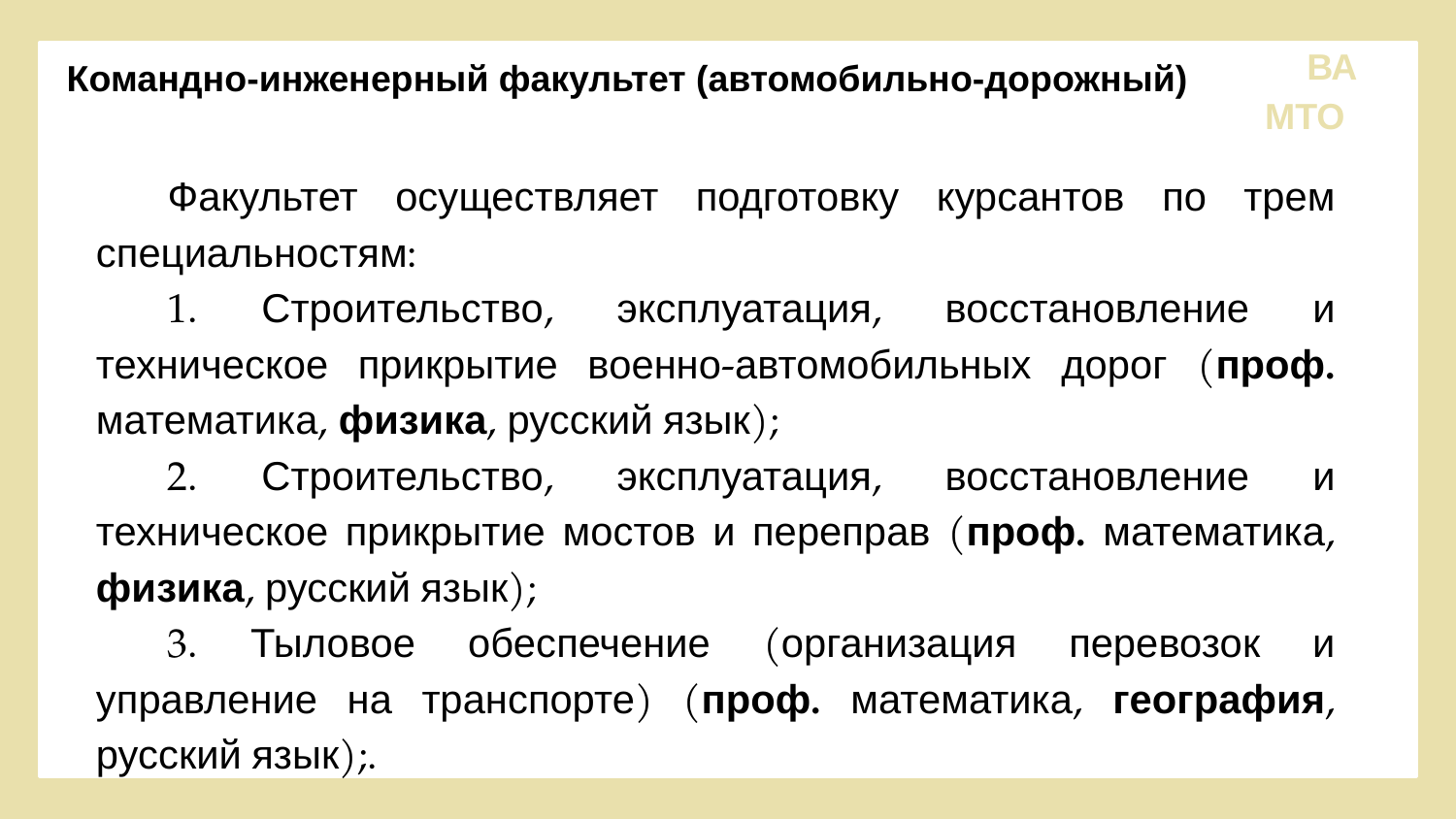

ВА МТО
1.Состояние учебы.
Командно-инженерный факультет (автомобильно-дорожный)

Факультет осуществляет подготовку курсантов по трем специальностям:
1. Строительство, эксплуатация, восстановление и техническое прикрытие военно-автомобильных дорог (проф. математика, физика, русский язык);
2. Строительство, эксплуатация, восстановление и техническое прикрытие мостов и переправ (проф. математика, физика, русский язык);
3. Тыловое обеспечение (организация перевозок и управление на транспорте) (проф. математика, география, русский язык);.